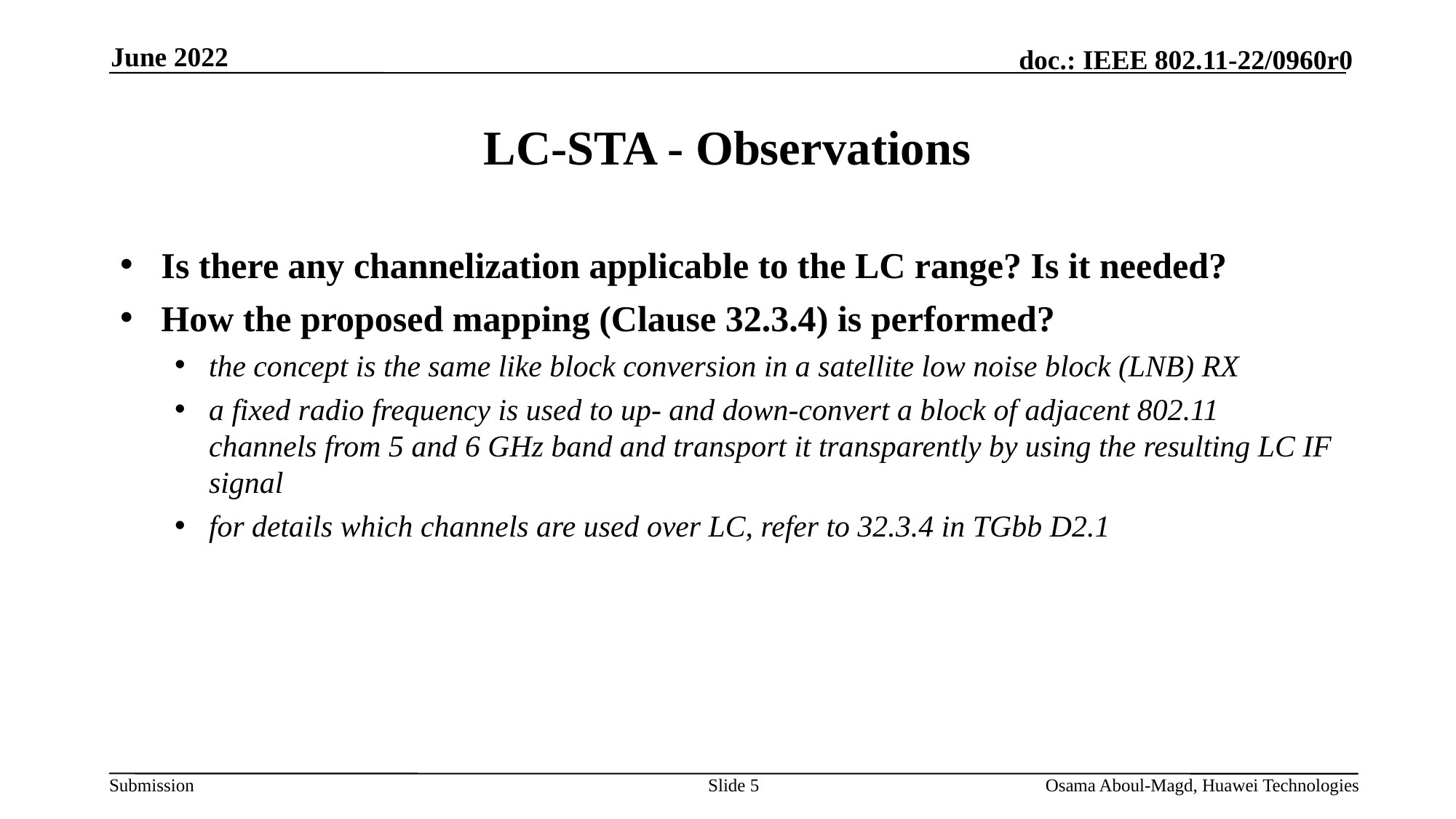

June 2022
# LC-STA - Observations
Is there any channelization applicable to the LC range? Is it needed?
How the proposed mapping (Clause 32.3.4) is performed?
the concept is the same like block conversion in a satellite low noise block (LNB) RX
a fixed radio frequency is used to up- and down-convert a block of adjacent 802.11 channels from 5 and 6 GHz band and transport it transparently by using the resulting LC IF signal
for details which channels are used over LC, refer to 32.3.4 in TGbb D2.1
Slide 5
Osama Aboul-Magd, Huawei Technologies